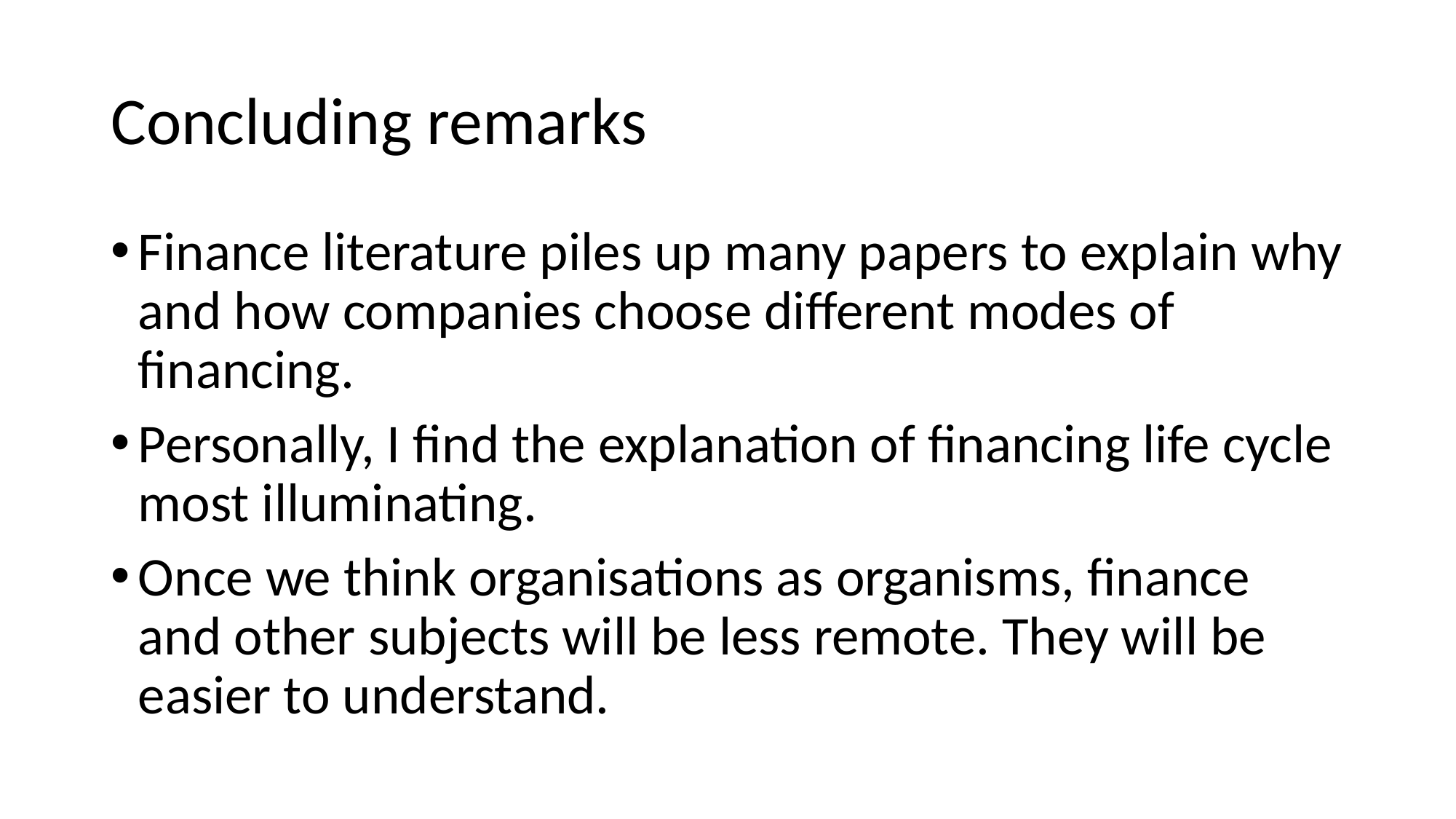

# Concluding remarks
Finance literature piles up many papers to explain why and how companies choose different modes of financing.
Personally, I find the explanation of financing life cycle most illuminating.
Once we think organisations as organisms, finance and other subjects will be less remote. They will be easier to understand.